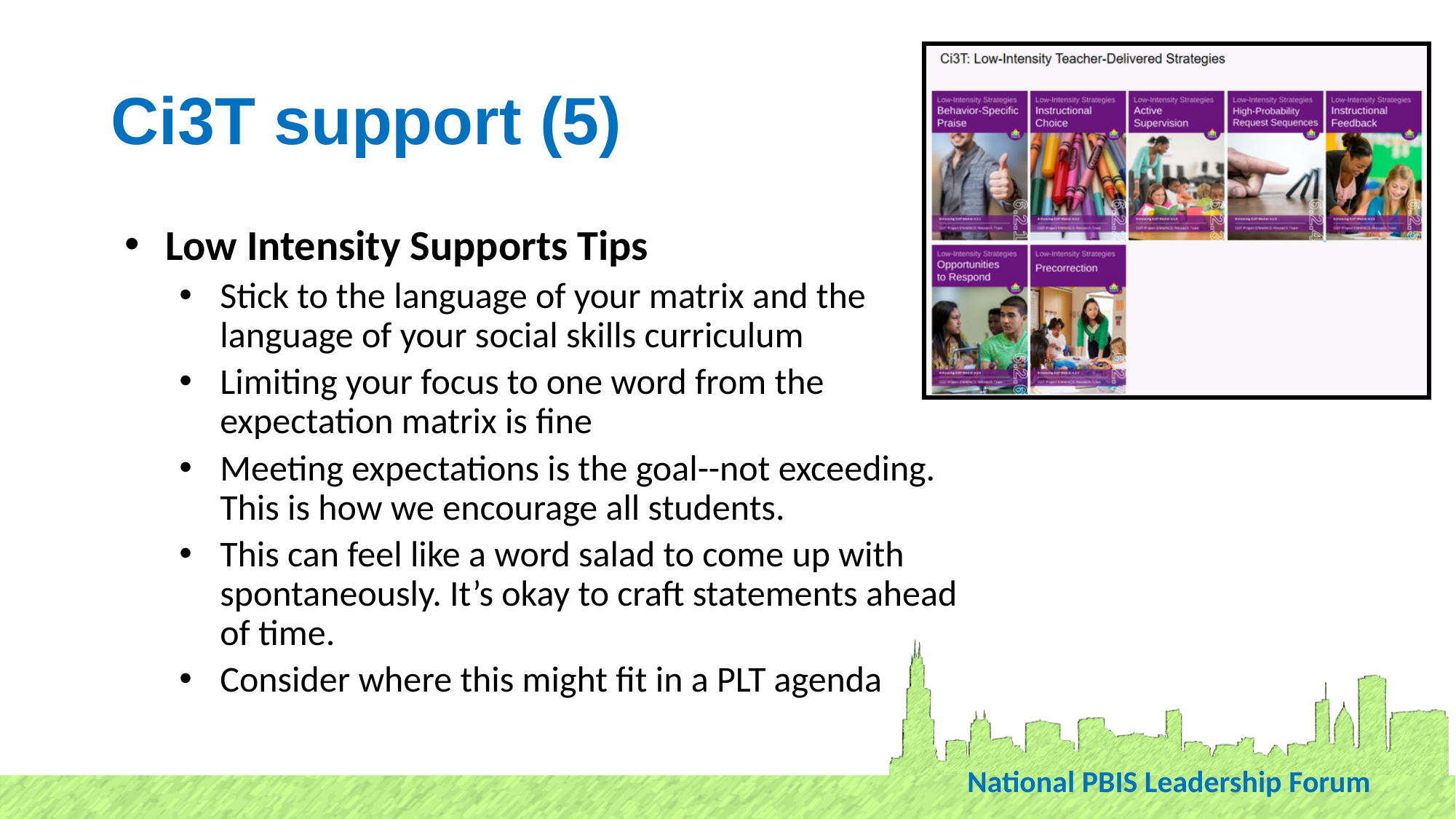

# Ci3T support (5)

Low Intensity Supports Tips
Stick to the language of your matrix and the language of your social skills curriculum
Limiting your focus to one word from the expectation matrix is fine
Meeting expectations is the goal--not exceeding. This is how we encourage all students.
This can feel like a word salad to come up with spontaneously. It’s okay to craft statements ahead of time.
Consider where this might fit in a PLT agenda